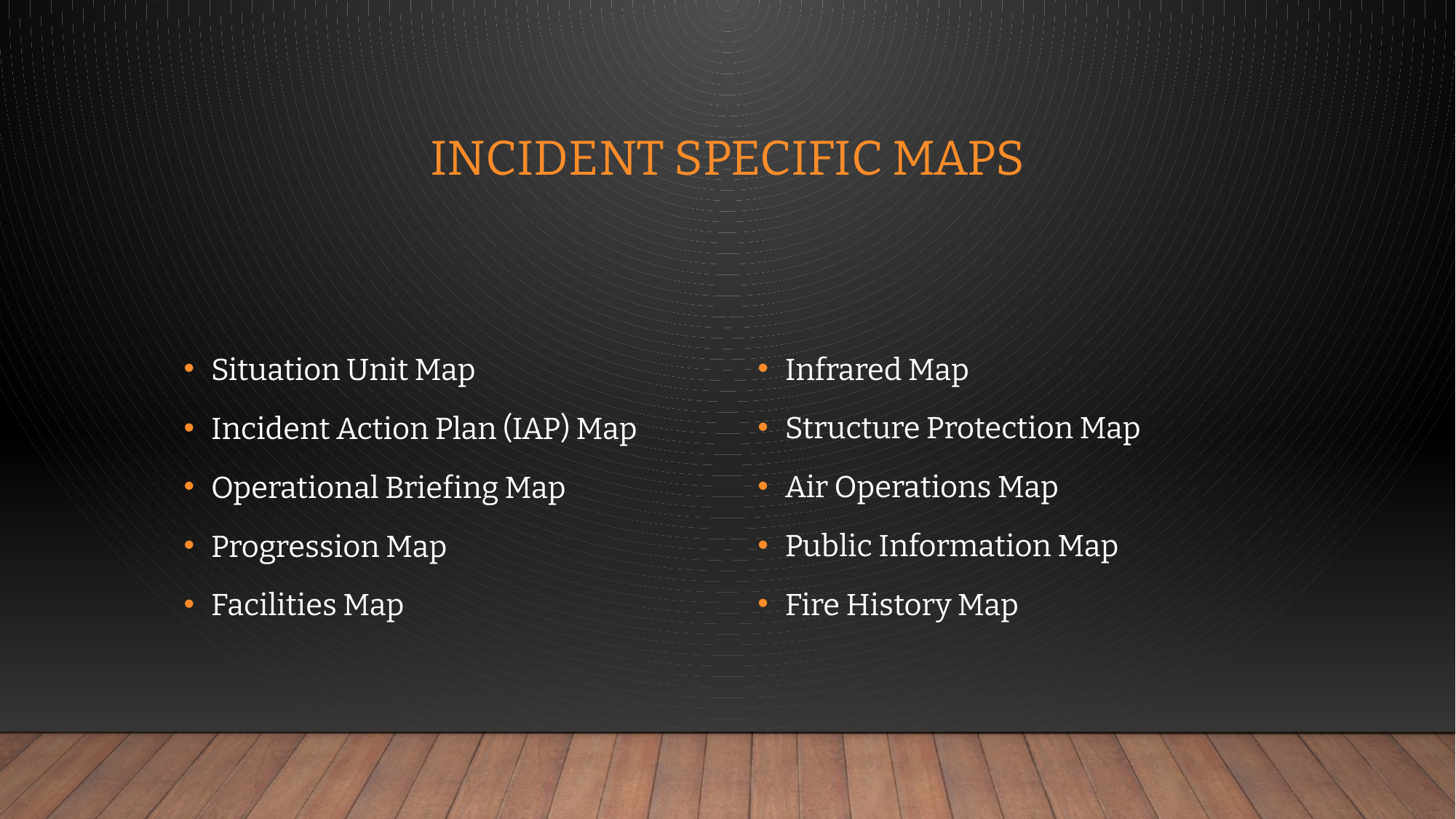

# Incident Specific Maps

Infrared Map
Structure Protection Map
Air Operations Map
Public Information Map
Fire History Map
Situation Unit Map
Incident Action Plan (IAP) Map
Operational Briefing Map
Progression Map
Facilities Map